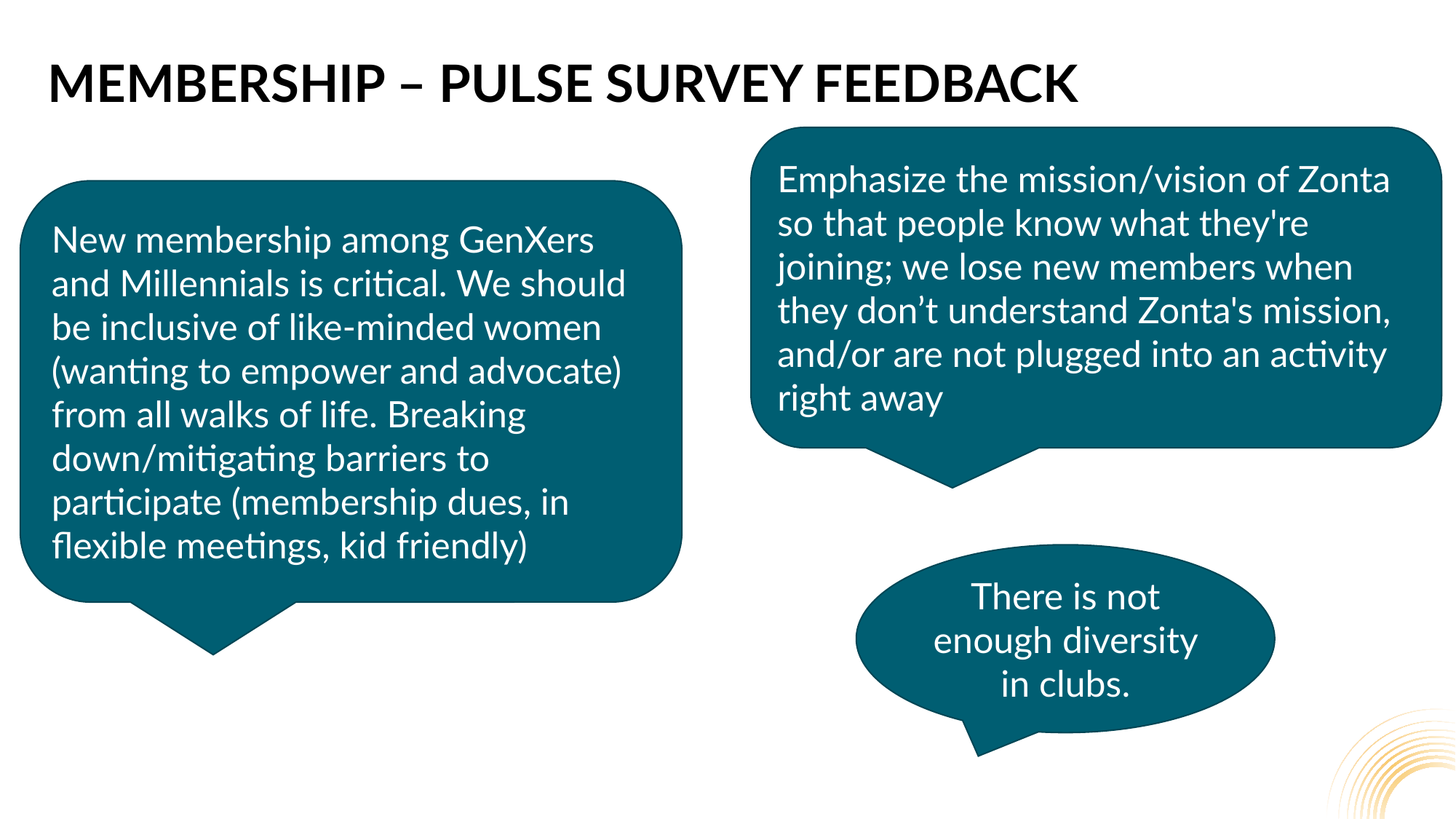

# Membership – Pulse Survey Feedback
Emphasize the mission/vision of Zonta so that people know what they're joining; we lose new members when they don’t understand Zonta's mission, and/or are not plugged into an activity right away
New membership among GenXers and Millennials is critical. We should be inclusive of like-minded women (wanting to empower and advocate) from all walks of life. Breaking down/mitigating barriers to participate (membership dues, in flexible meetings, kid friendly)
There is not enough diversity in clubs.